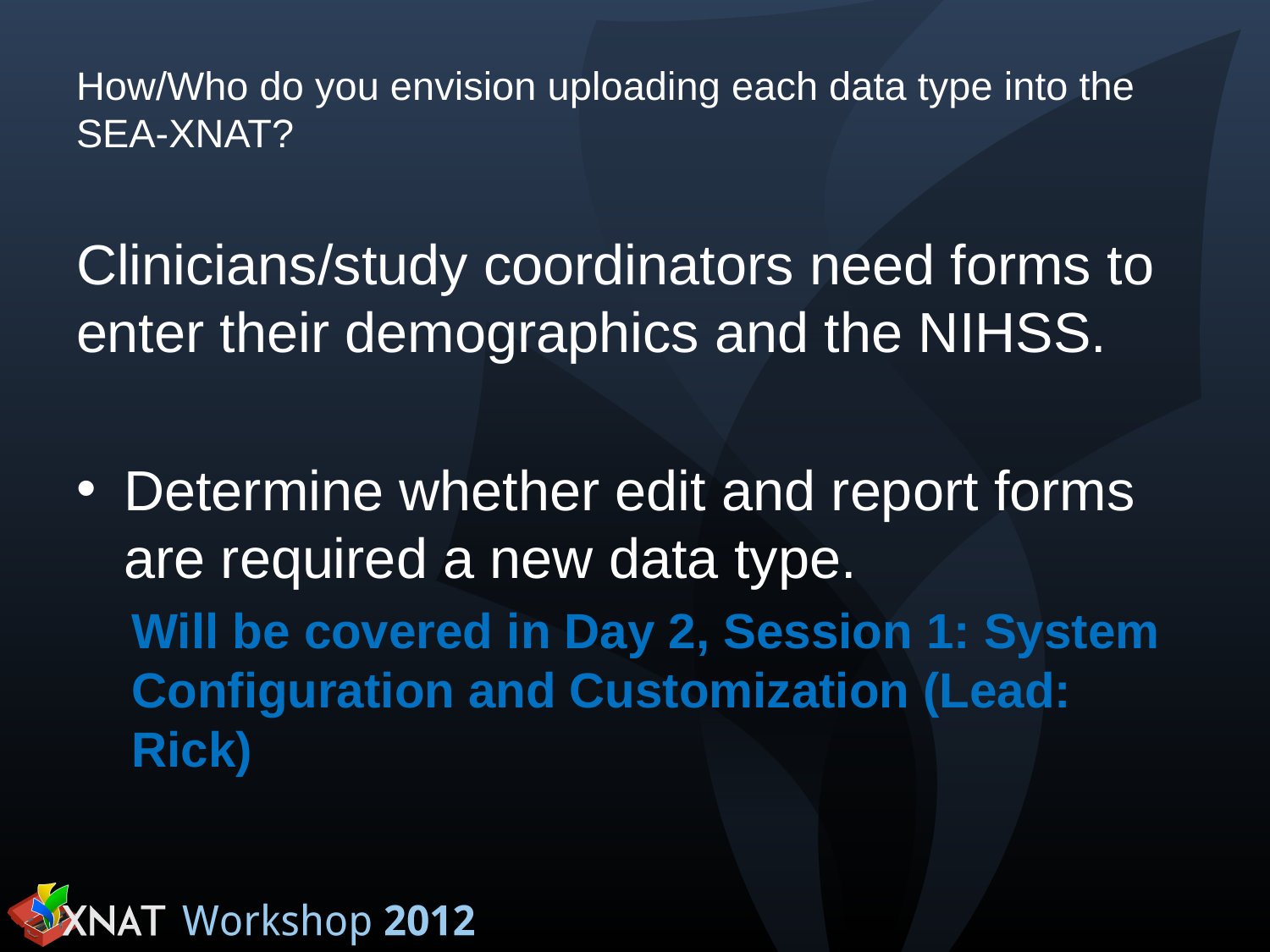

# How/Who do you envision uploading each data type into the SEA-XNAT?
Clinicians/study coordinators need forms to enter their demographics and the NIHSS.

Determine whether edit and report forms are required a new data type.
Will be covered in Day 2, Session 1: System Configuration and Customization (Lead: Rick)